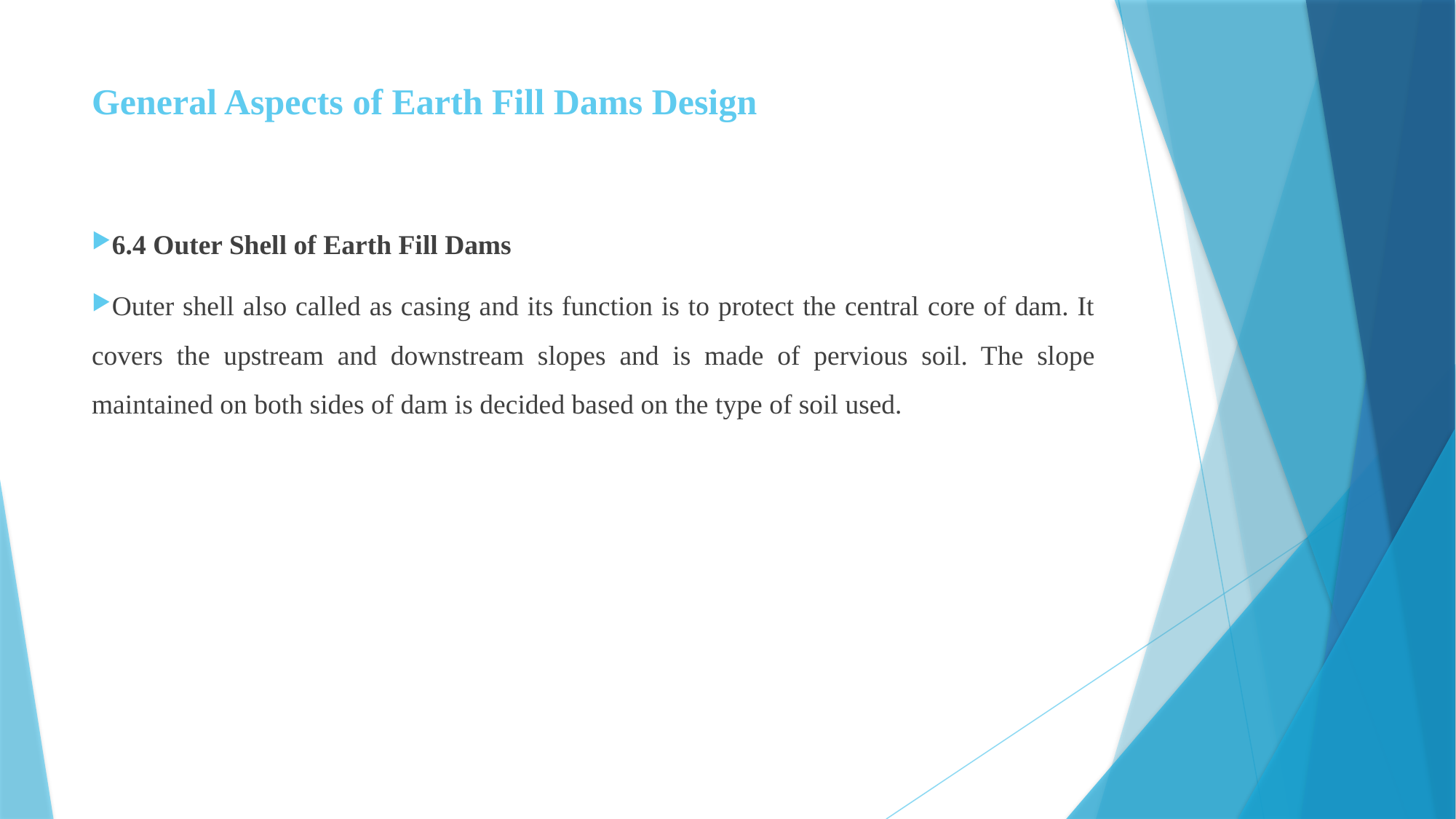

# General Aspects of Earth Fill Dams Design
6.4 Outer Shell of Earth Fill Dams
Outer shell also called as casing and its function is to protect the central core of dam. It covers the upstream and downstream slopes and is made of pervious soil. The slope maintained on both sides of dam is decided based on the type of soil used.